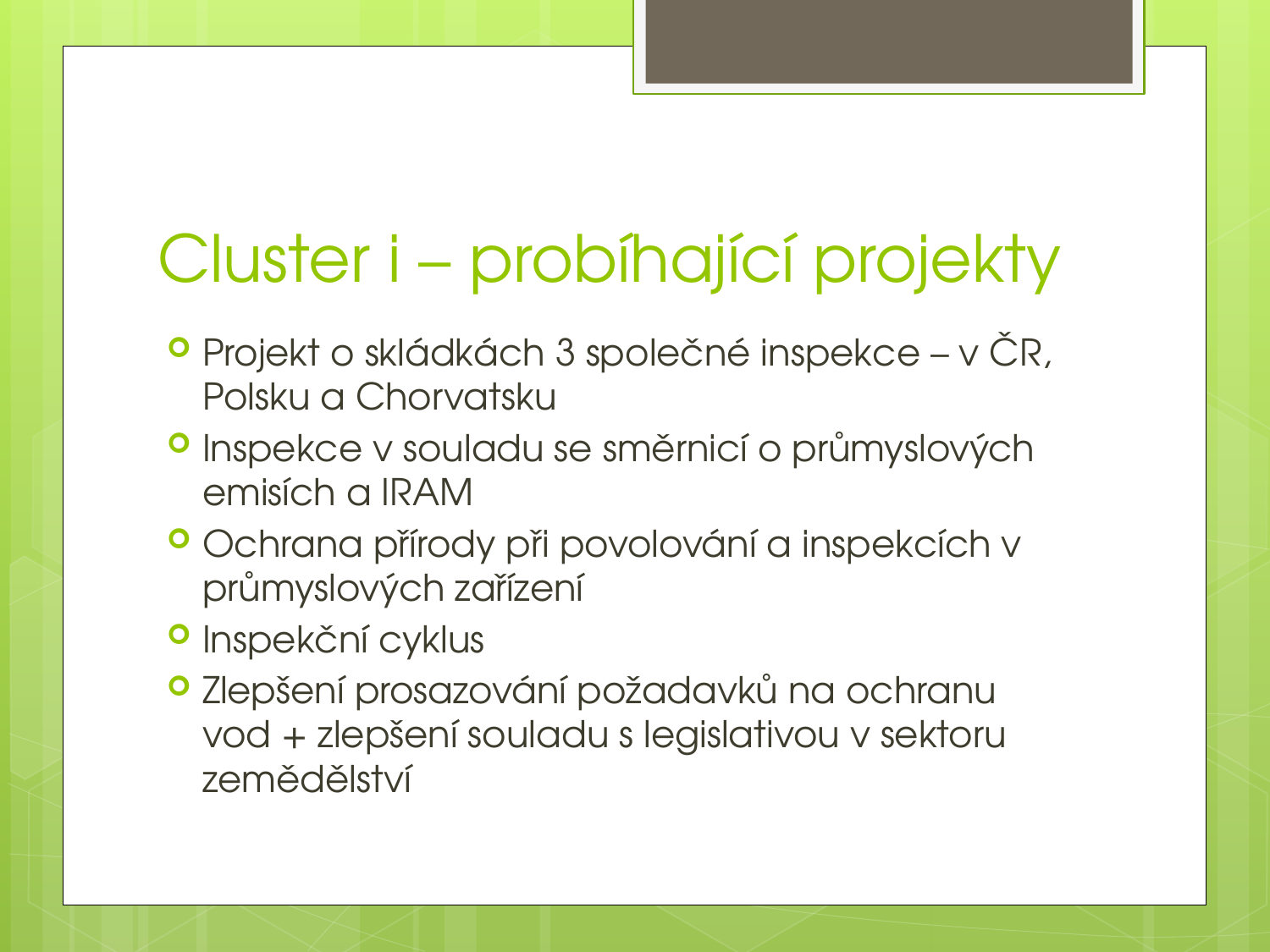

# Cluster i – probíhající projekty
Projekt o skládkách 3 společné inspekce – v ČR, Polsku a Chorvatsku
Inspekce v souladu se směrnicí o průmyslových emisích a IRAM
Ochrana přírody při povolování a inspekcích v průmyslových zařízení
Inspekční cyklus
Zlepšení prosazování požadavků na ochranu vod + zlepšení souladu s legislativou v sektoru zemědělství